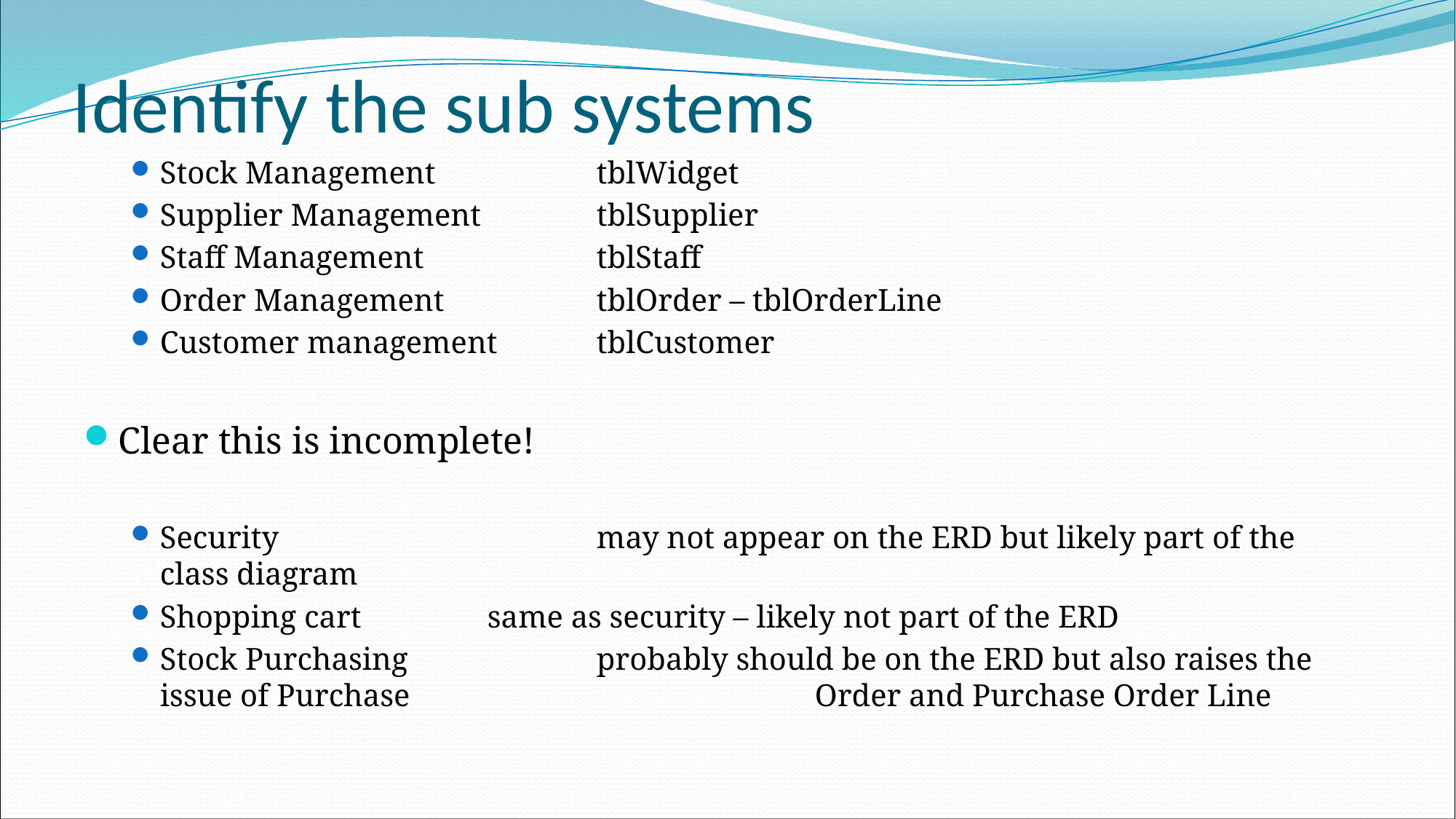

# Identify the sub systems
Stock Management		tblWidget
Supplier Management 	tblSupplier
Staff Management		tblStaff
Order Management		tblOrder – tblOrderLine
Customer management	tblCustomer

Clear this is incomplete!

Security			may not appear on the ERD but likely part of the class diagram
Shopping cart		same as security – likely not part of the ERD
Stock Purchasing		probably should be on the ERD but also raises the issue of Purchase 				Order and Purchase Order Line